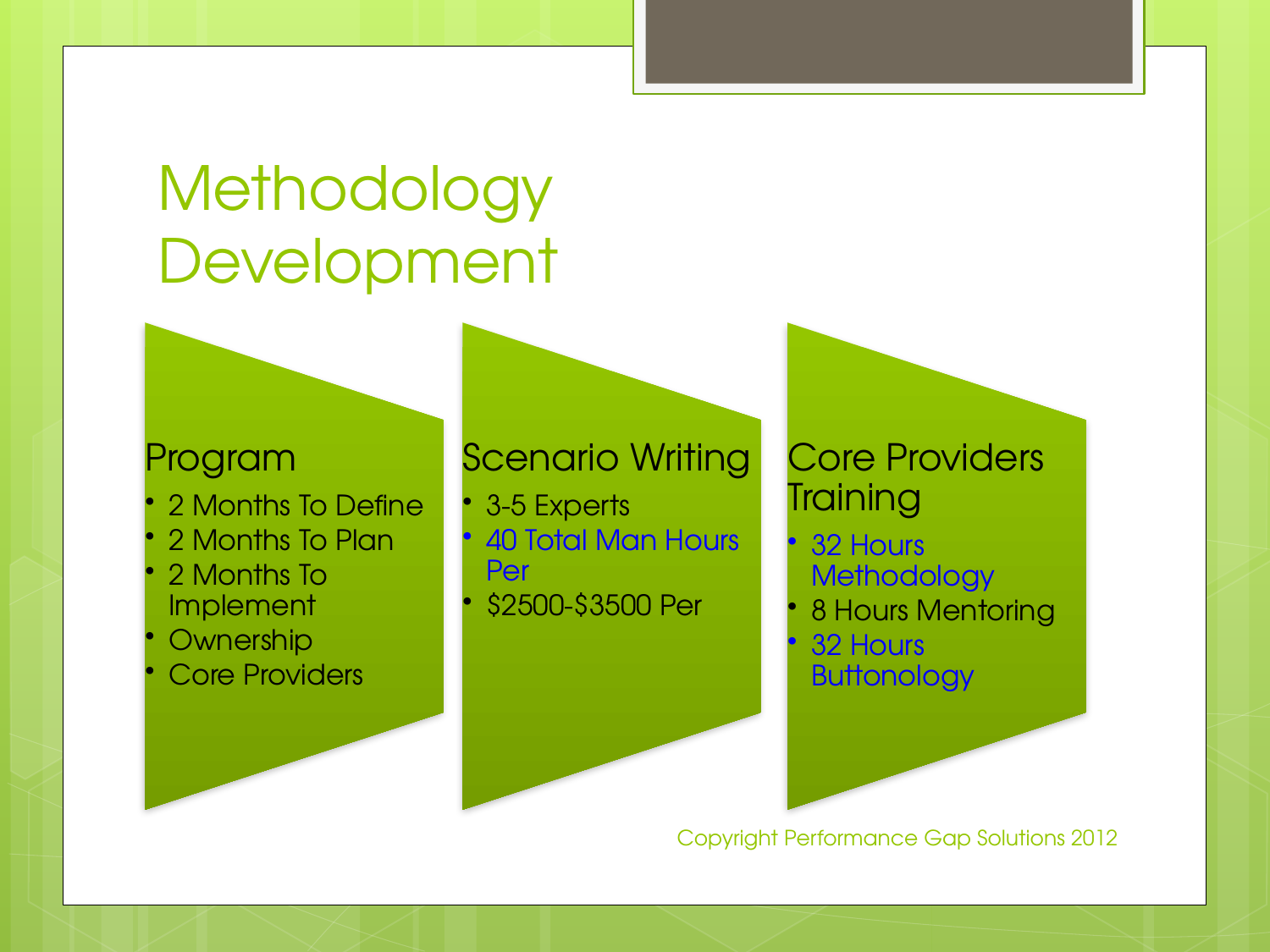

# Methodology Development
Program
2 Months To Define
2 Months To Plan
2 Months To Implement
Ownership
Core Providers
Scenario Writing
3-5 Experts
40 Total Man Hours Per
$2500-$3500 Per
Core Providers Training
32 Hours Methodology
8 Hours Mentoring
32 Hours Buttonology
Copyright Performance Gap Solutions 2012